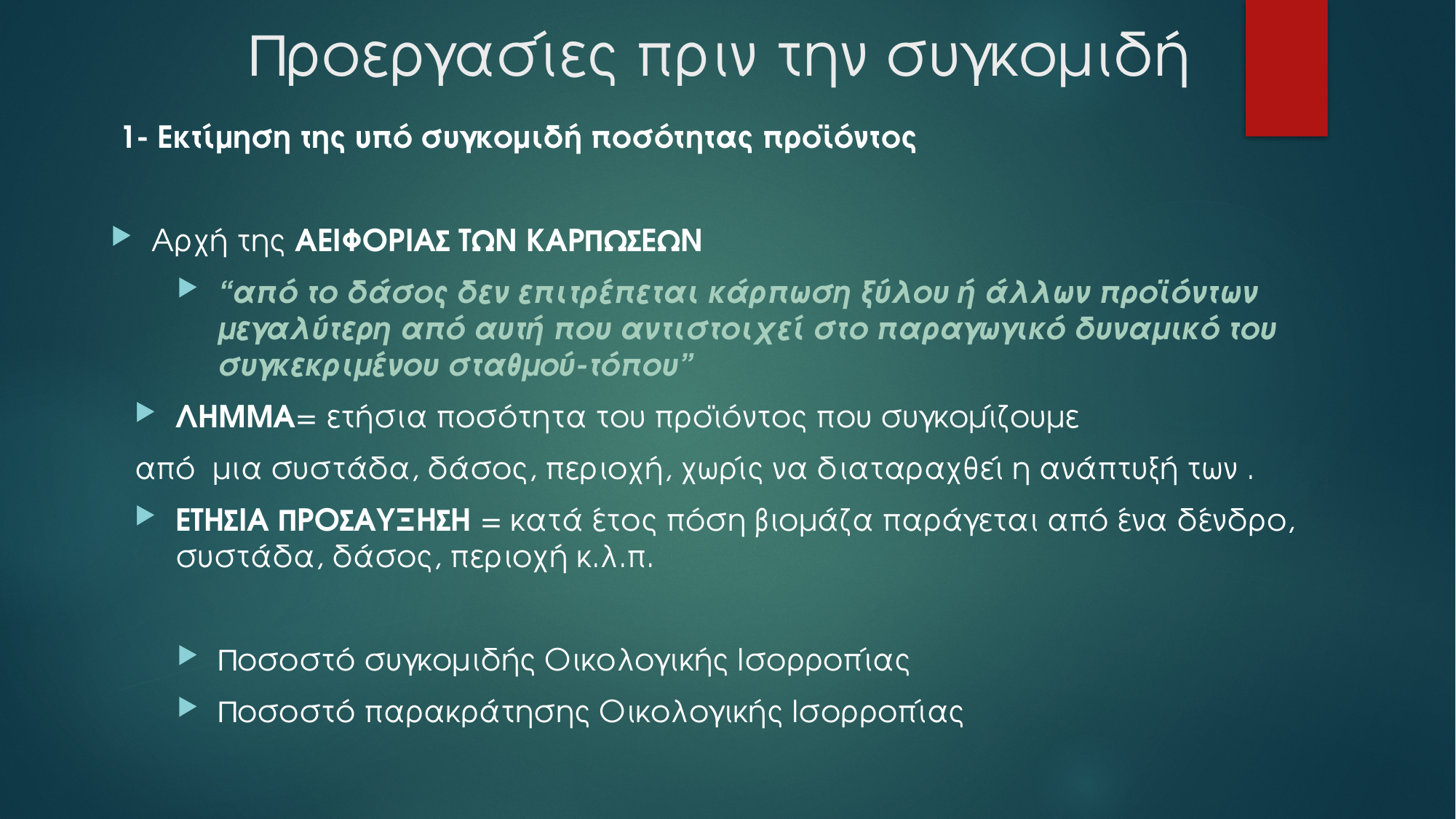

# Προεργασίες πριν την συγκομιδή
 1- Εκτίμηση της υπό συγκομιδή ποσότητας προϊόντος

Αρχή της ΑΕΙΦΟΡΙΑΣ ΤΩΝ ΚΑΡΠΩΣΕΩΝ
“από το δάσος δεν επιτρέπεται κάρπωση ξύλου ή άλλων προϊόντων μεγαλύτερη από αυτή που αντιστοιχεί στο παραγωγικό δυναμικό του συγκεκριμένου σταθμού-τόπου”
ΛΗΜΜΑ= ετήσια ποσότητα του προϊόντος που συγκομίζουμε
από  μια συστάδα, δάσος, περιοχή, χωρίς να διαταραχθεί η ανάπτυξή των .
ΕΤΗΣΙΑ ΠΡΟΣΑΥΞΗΣΗ = κατά έτος πόση βιομάζα παράγεται από ένα δένδρο, συστάδα, δάσος, περιοχή κ.λ.π.

Ποσοστό συγκομιδής Οικολογικής Ισορροπίας
Ποσοστό παρακράτησης Οικολογικής Ισορροπίας